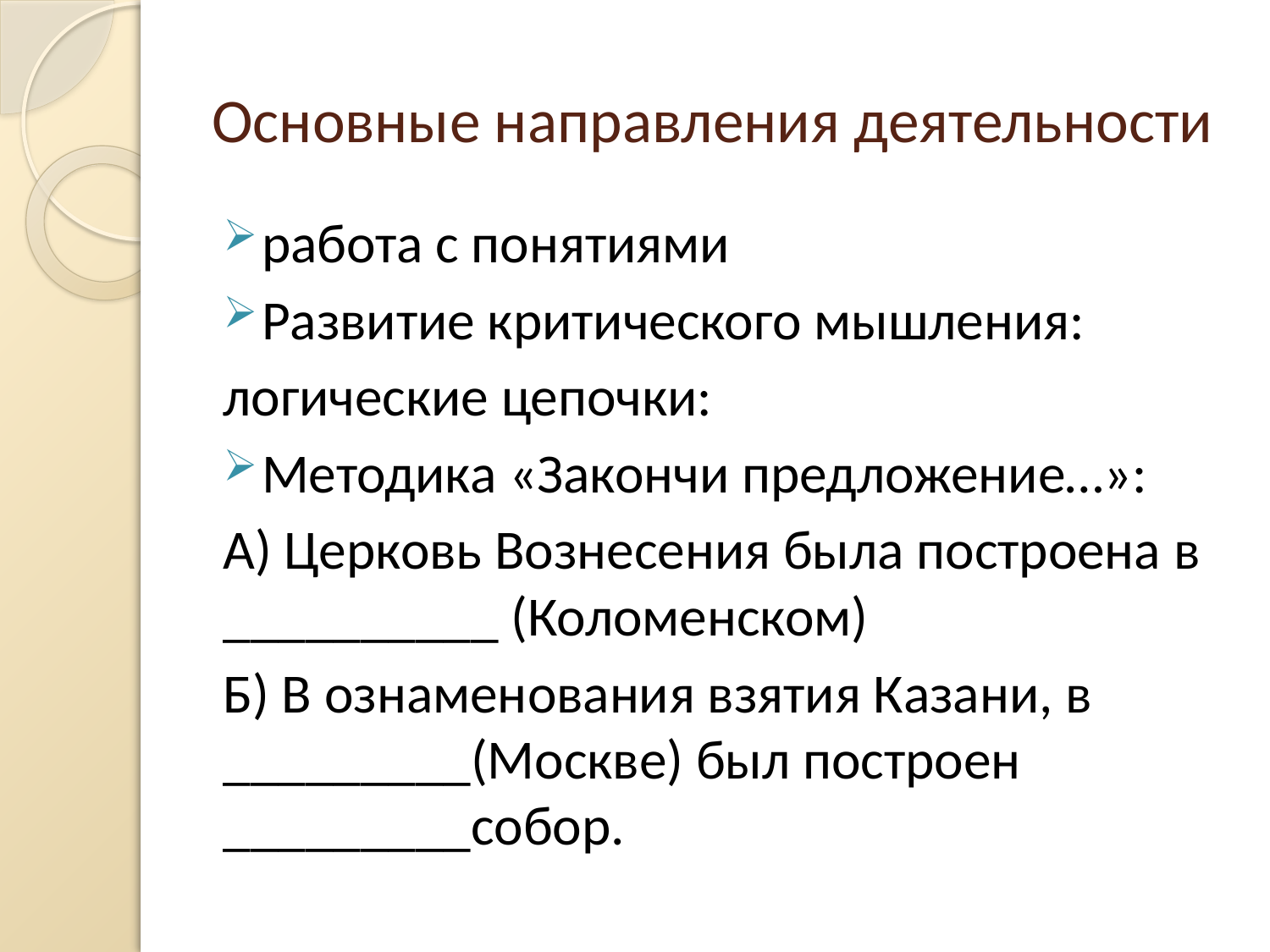

# Основные направления деятельности
работа с понятиями
Развитие критического мышления:
логические цепочки:
Методика «Закончи предложение…»:
А) Церковь Вознесения была построена в __________ (Коломенском)
Б) В ознаменования взятия Казани, в _________(Москве) был построен _________собор.